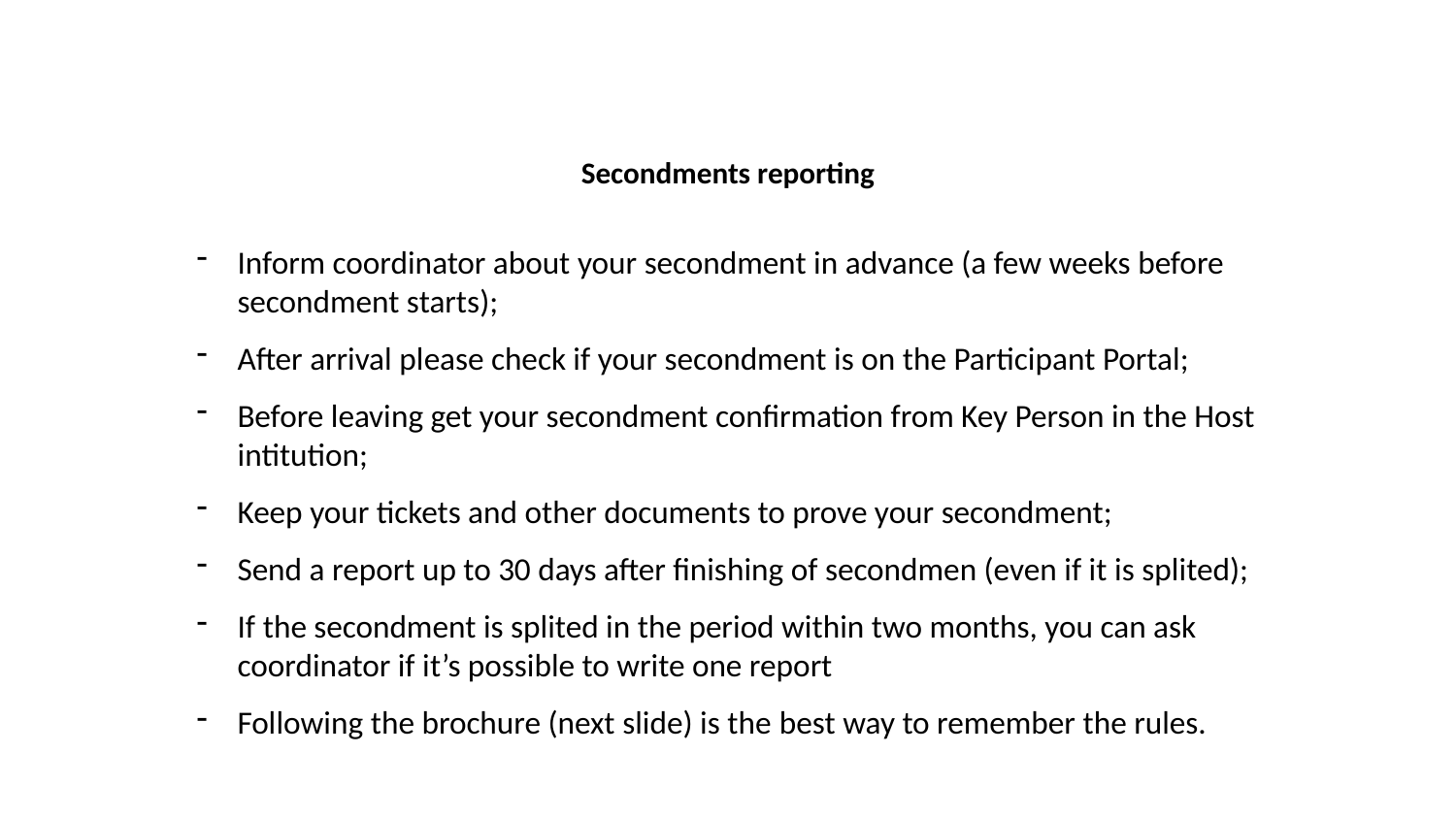

# Secondments reporting
Inform coordinator about your secondment in advance (a few weeks before secondment starts);
After arrival please check if your secondment is on the Participant Portal;
Before leaving get your secondment confirmation from Key Person in the Host intitution;
Keep your tickets and other documents to prove your secondment;
Send a report up to 30 days after finishing of secondmen (even if it is splited);
If the secondment is splited in the period within two months, you can ask coordinator if it’s possible to write one report
Following the brochure (next slide) is the best way to remember the rules.